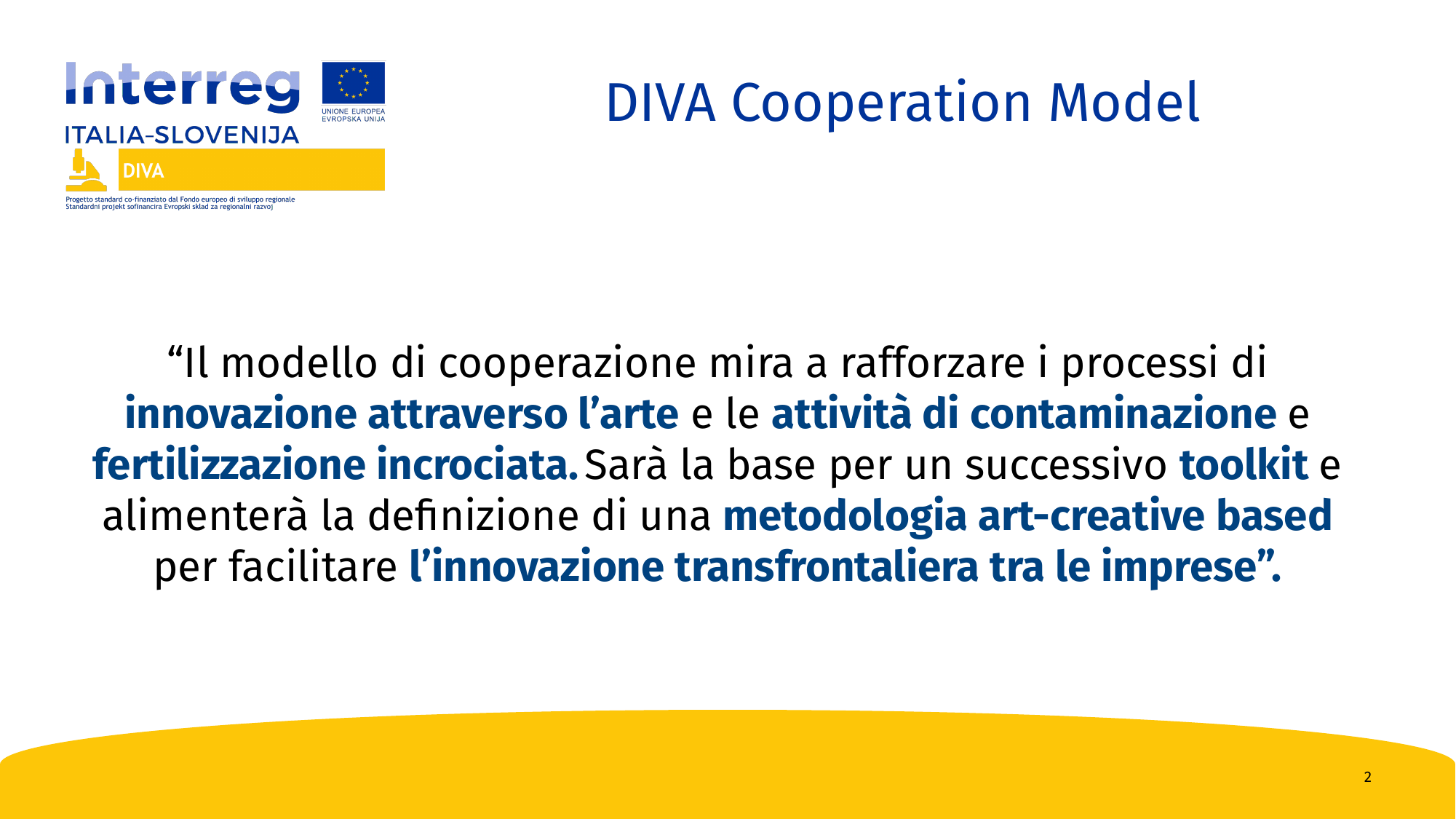

DIVA Cooperation Model

“Il modello di cooperazione mira a rafforzare i processi di innovazione attraverso l’arte e le attività di contaminazione e fertilizzazione incrociata. Sarà la base per un successivo toolkit e alimenterà la definizione di una metodologia art-creative based per facilitare l’innovazione transfrontaliera tra le imprese”.